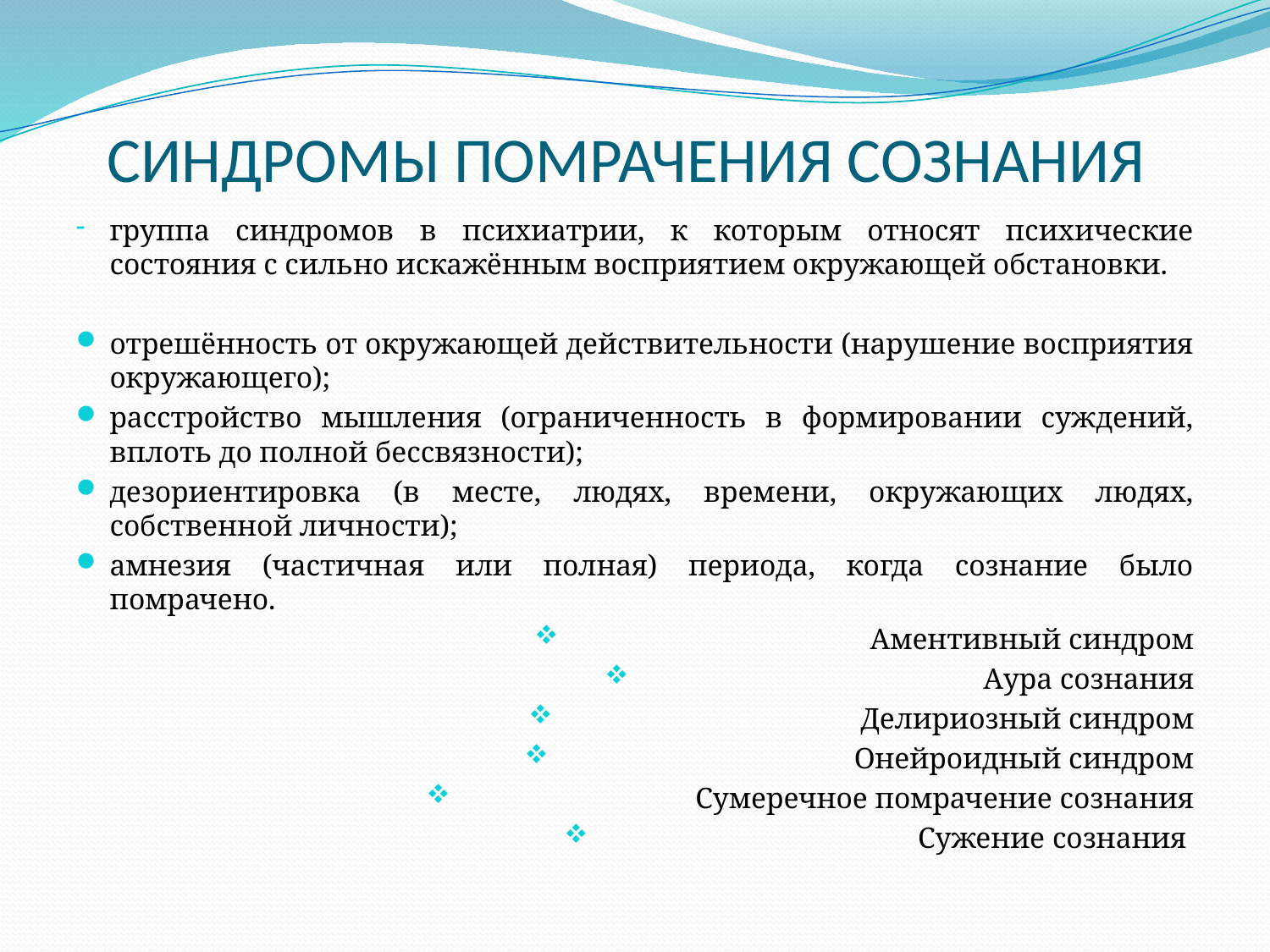

# СИНДРОМЫ ПОМРАЧЕНИЯ СОЗНАНИЯ
группа синдромов в психиатрии, к которым относят психические состояния с сильно искажённым восприятием окружающей обстановки.

отрешённость от окружающей действительности (нарушение восприятия окружающего);
расстройство мышления (ограниченность в формировании суждений, вплоть до полной бессвязности);
дезориентировка (в месте, людях, времени, окружающих людях, собственной личности);
амнезия (частичная или полная) периода, когда сознание было помрачено.
Аментивный синдром
Аура сознания
Делириозный синдром
Онейроидный синдром
Сумеречное помрачение сознания
Сужение сознания